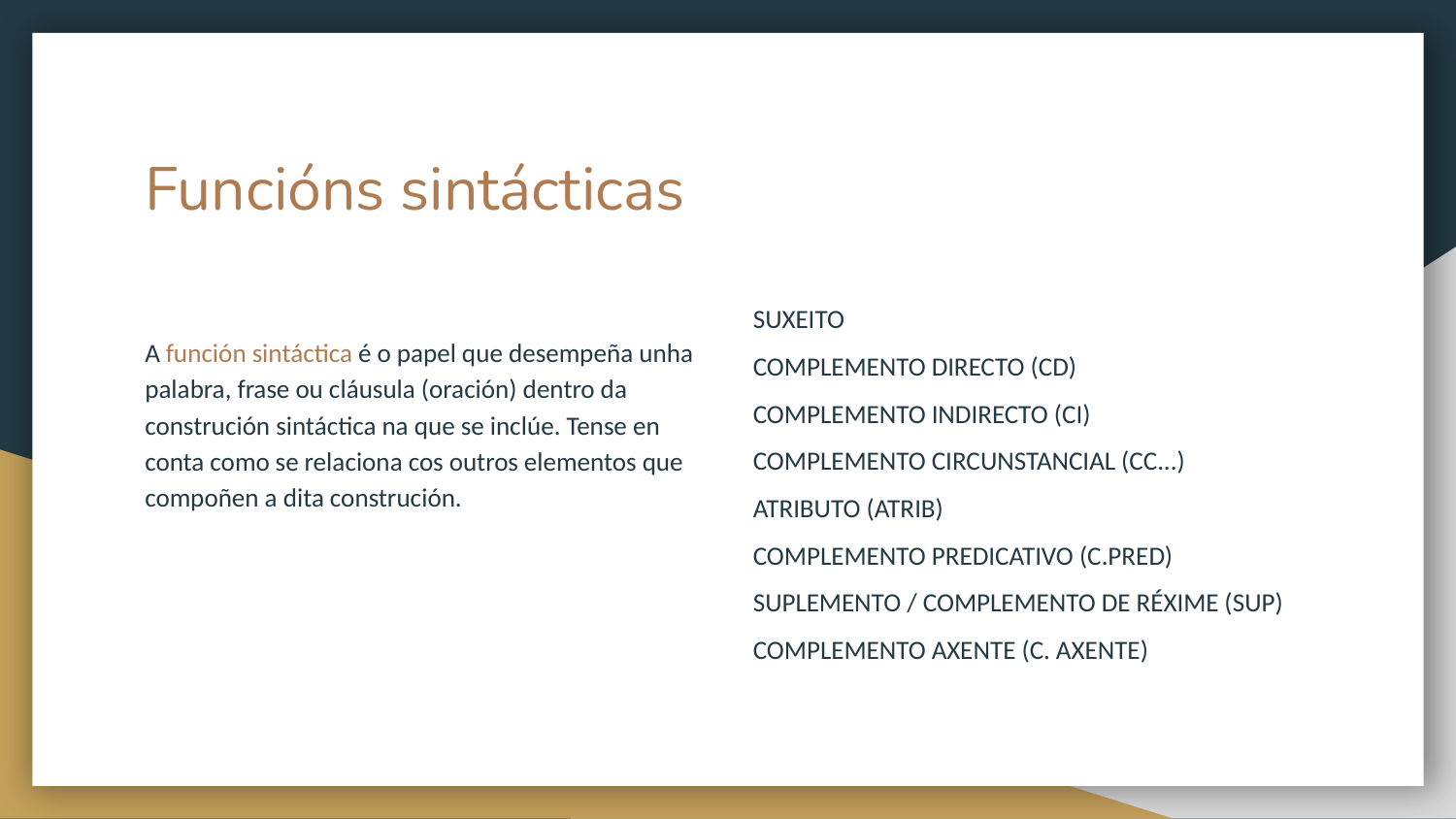

# Funcións sintácticas
A función sintáctica é o papel que desempeña unha palabra, frase ou cláusula (oración) dentro da construción sintáctica na que se inclúe. Tense en conta como se relaciona cos outros elementos que compoñen a dita construción.
SUXEITO
COMPLEMENTO DIRECTO (CD)
COMPLEMENTO INDIRECTO (CI)
COMPLEMENTO CIRCUNSTANCIAL (CC...)
ATRIBUTO (ATRIB)
COMPLEMENTO PREDICATIVO (C.PRED)
SUPLEMENTO / COMPLEMENTO DE RÉXIME (SUP)
COMPLEMENTO AXENTE (C. AXENTE)